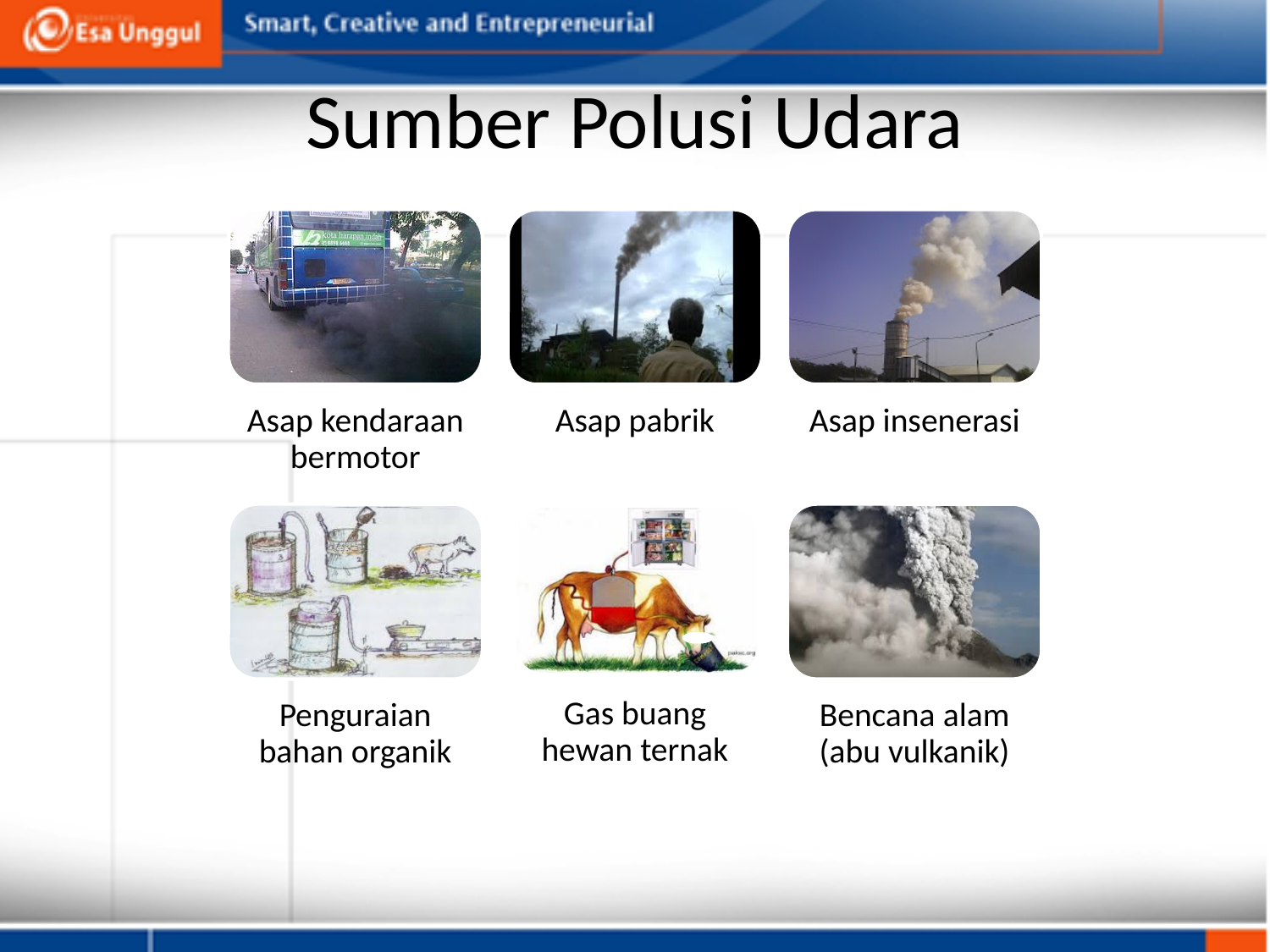

# Sumber Polusi Udara
Asap kendaraan bermotor
Asap pabrik
Asap insenerasi
Penguraian bahan organik
Gas buang hewan ternak
Bencana alam (abu vulkanik)